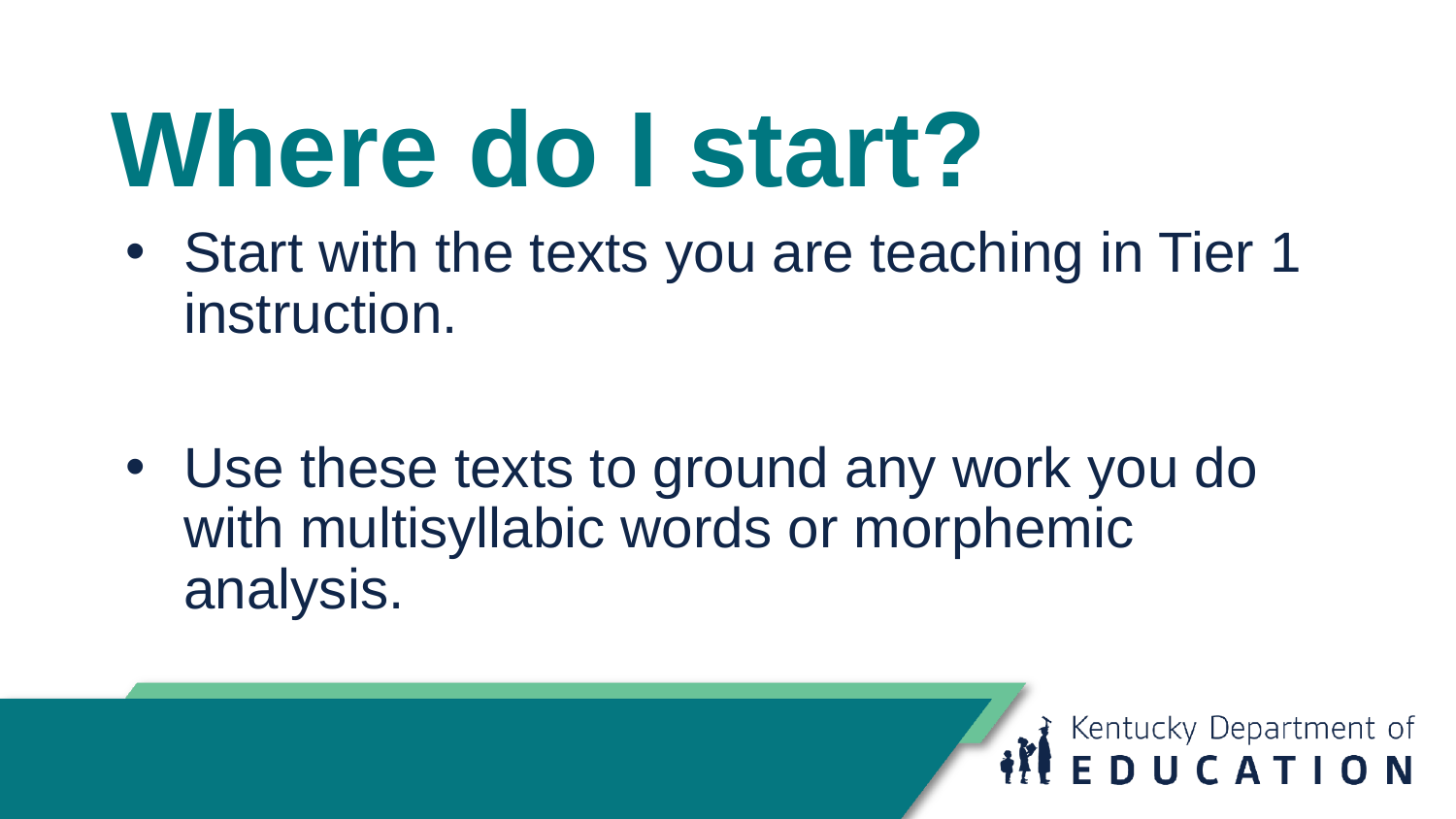

# Where do I start?

Start with the texts you are teaching in Tier 1 instruction.

Use these texts to ground any work you do with multisyllabic words or morphemic analysis.